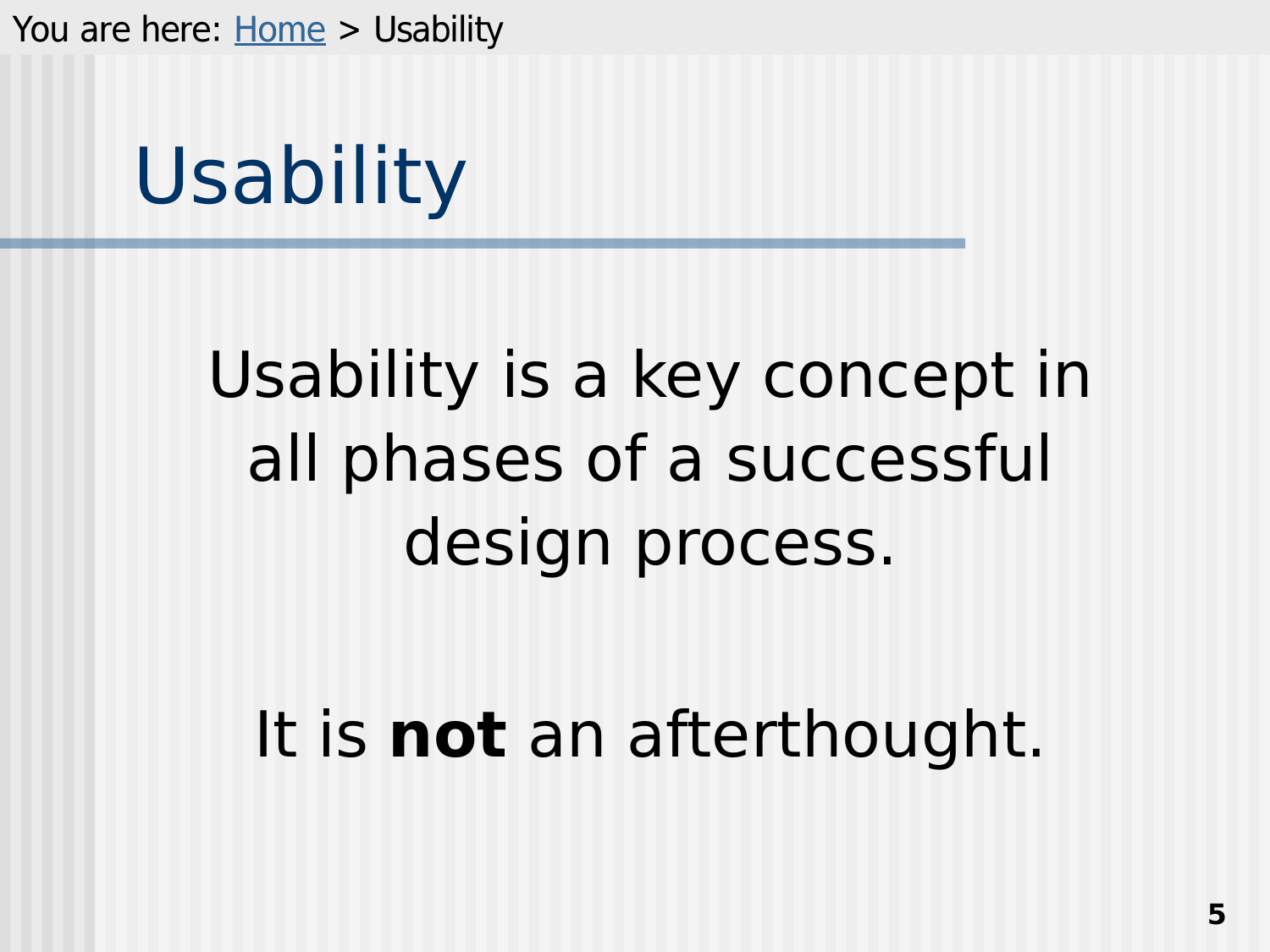

You are here: Home > Usability
# Usability
Usability is a key concept in all phases of a successful design process.

It is not an afterthought.
5